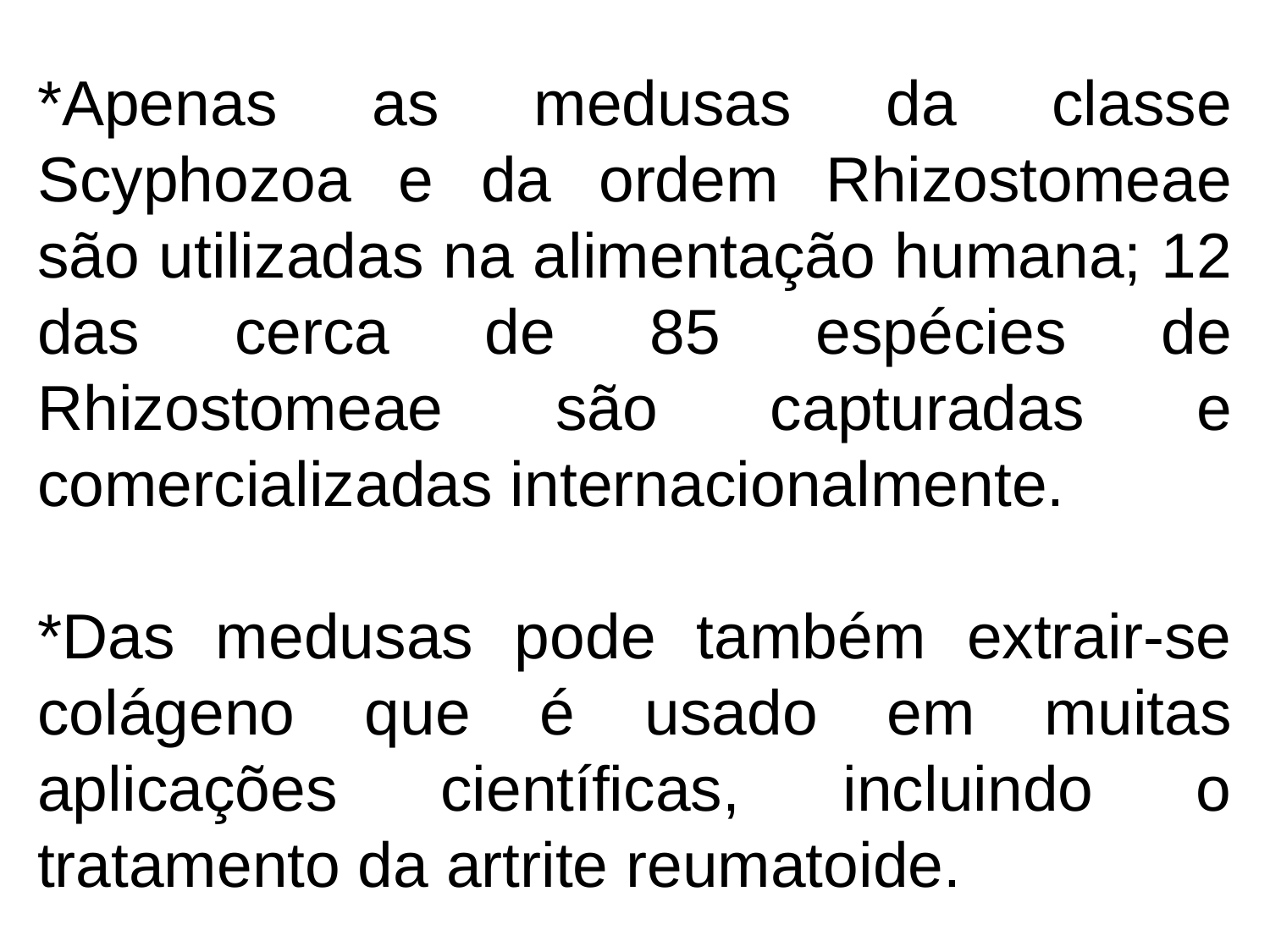

*Apenas as medusas da classe Scyphozoa e da ordem Rhizostomeae são utilizadas na alimentação humana; 12 das cerca de 85 espécies de Rhizostomeae são capturadas e comercializadas internacionalmente.

*Das medusas pode também extrair-se colágeno que é usado em muitas aplicações científicas, incluindo o tratamento da artrite reumatoide.